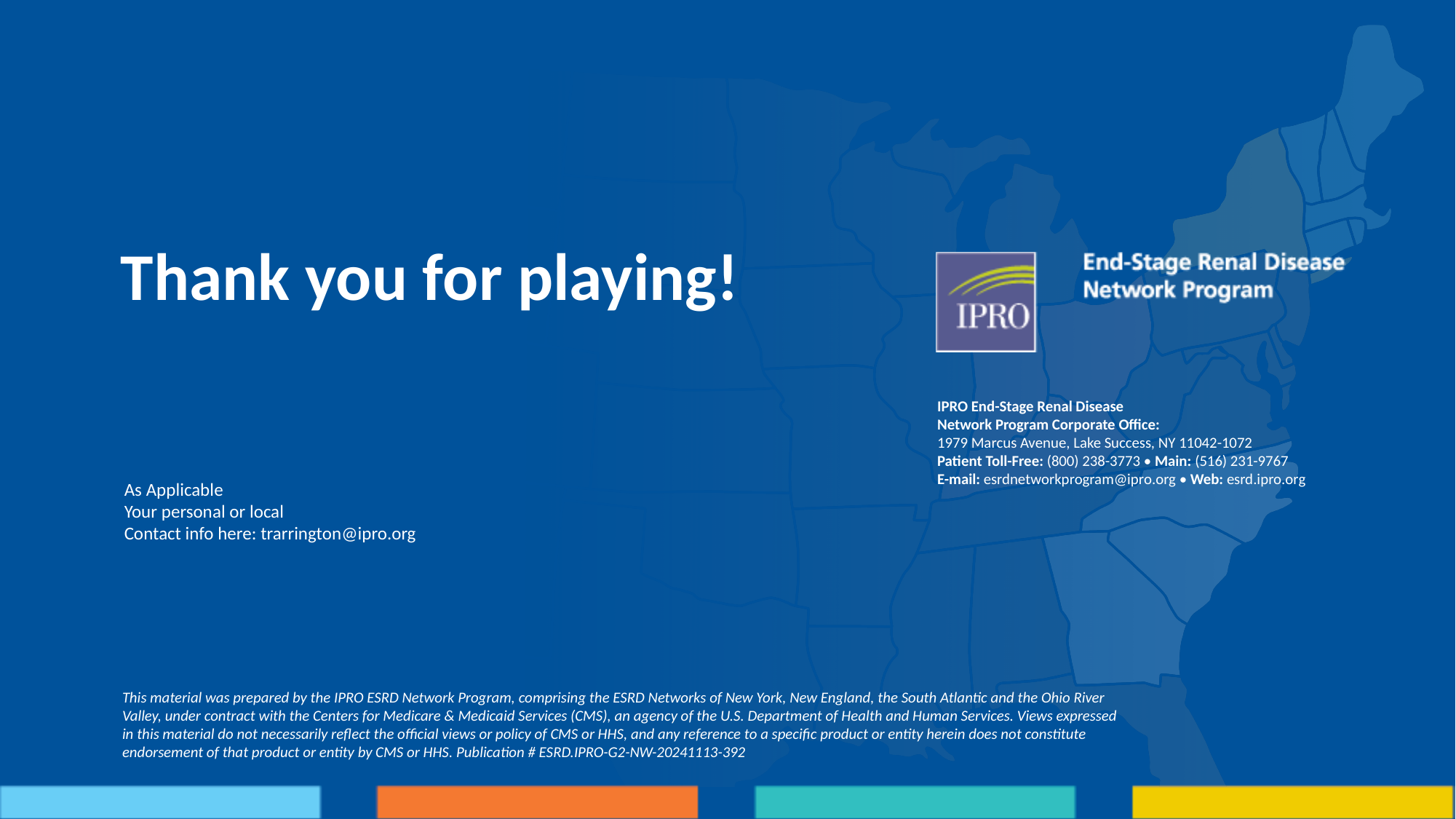

# Thank you for playing!
As Applicable
Your personal or local
Contact info here: trarrington@ipro.org